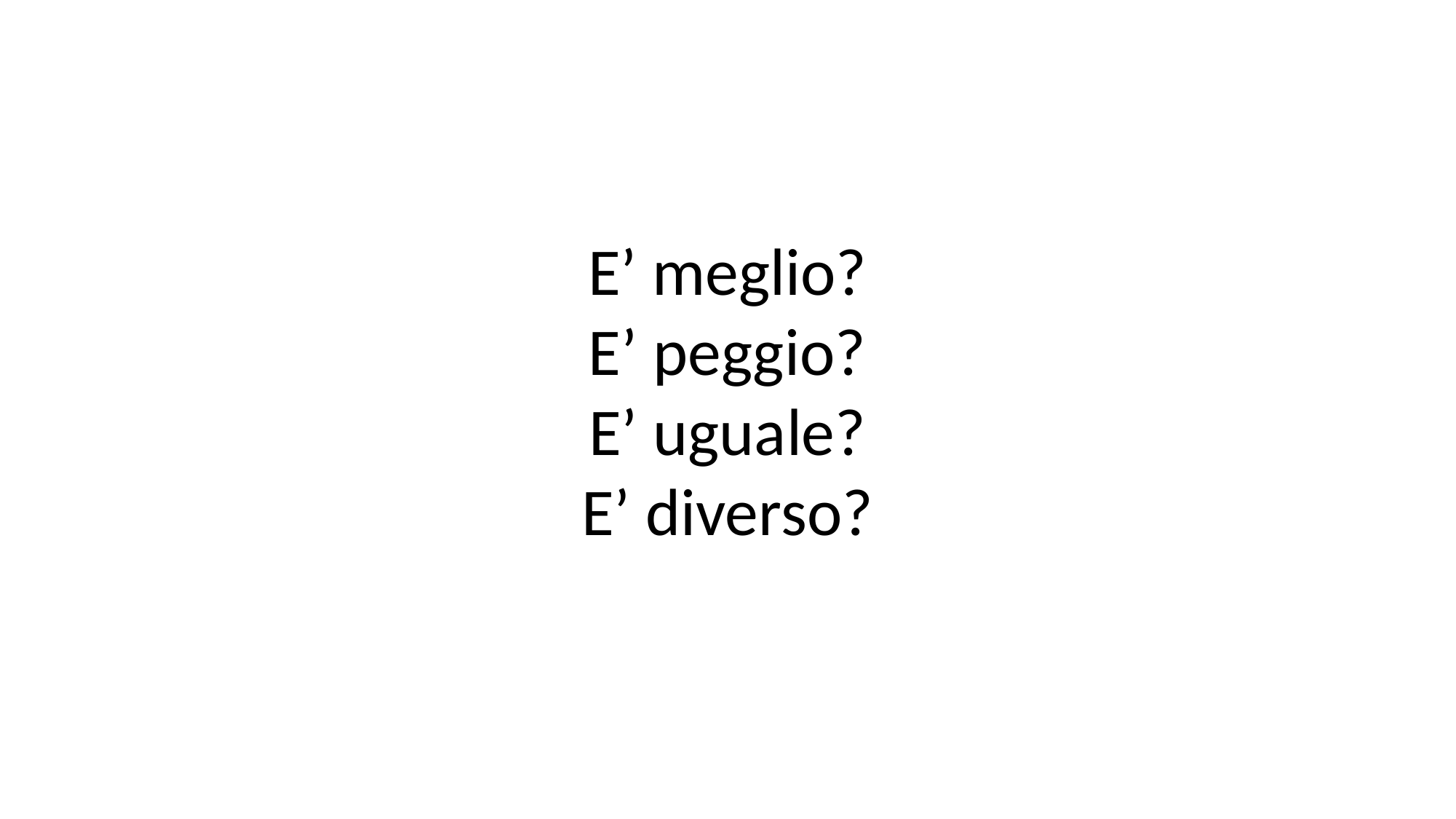

E’ meglio?
E’ peggio?
E’ uguale?
E’ diverso?